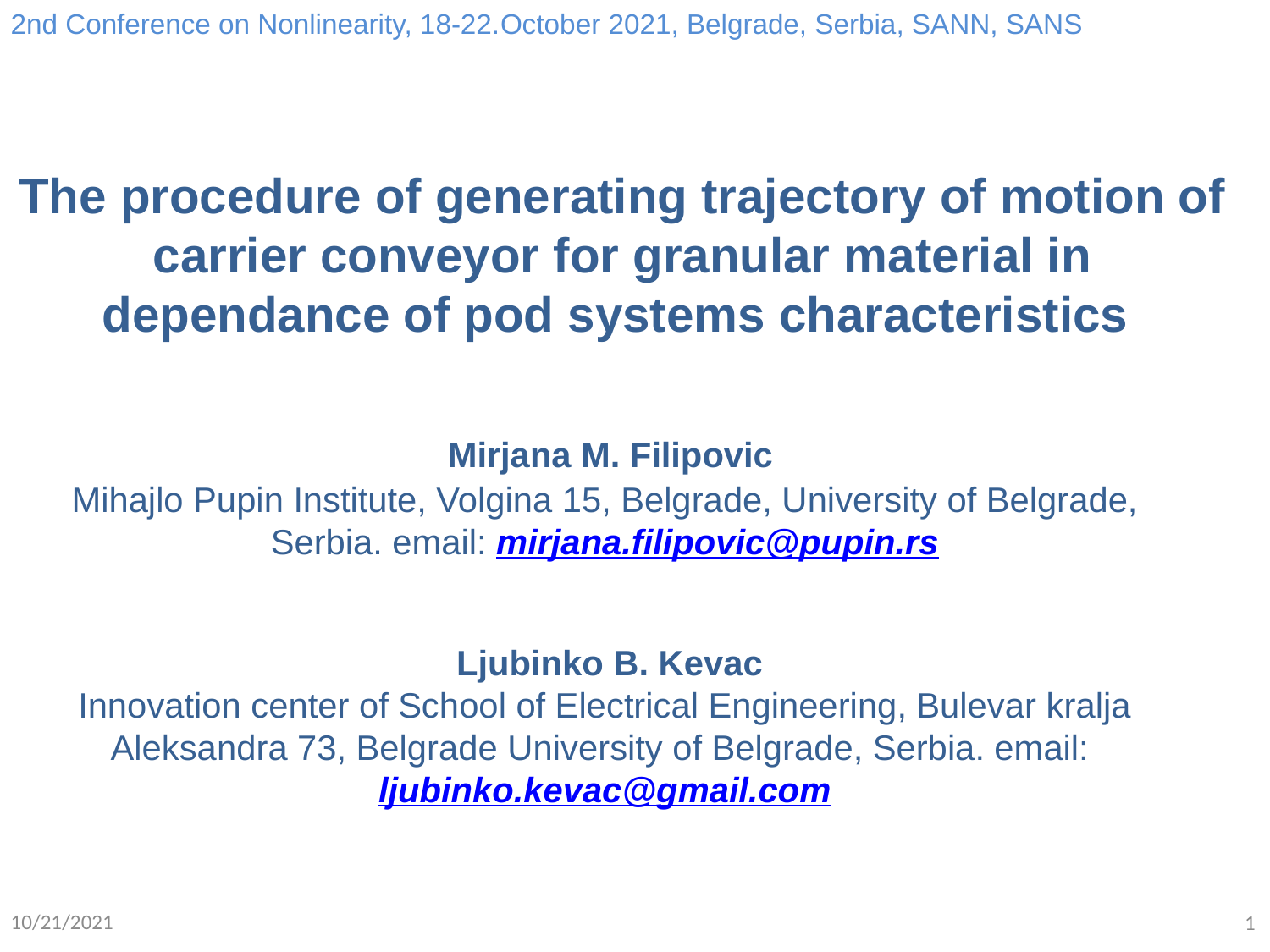

2nd Conference on Nonlinearity, 18-22.October 2021, Belgrade, Serbia, SANN, SANS
The procedure of generating trajectory of motion of carrier conveyor for granular material in dependance of pod systems characteristics
 Mirjana M. Filipovic
Mihajlo Pupin Institute, Volgina 15, Belgrade, University of Belgrade, Serbia. email: mirjana.filipovic@pupin.rs
 Ljubinko B. Kevac
Innovation center of School of Electrical Engineering, Bulevar kralja Aleksandra 73, Belgrade University of Belgrade, Serbia. email: ljubinko.kevac@gmail.com

10/21/2021
1